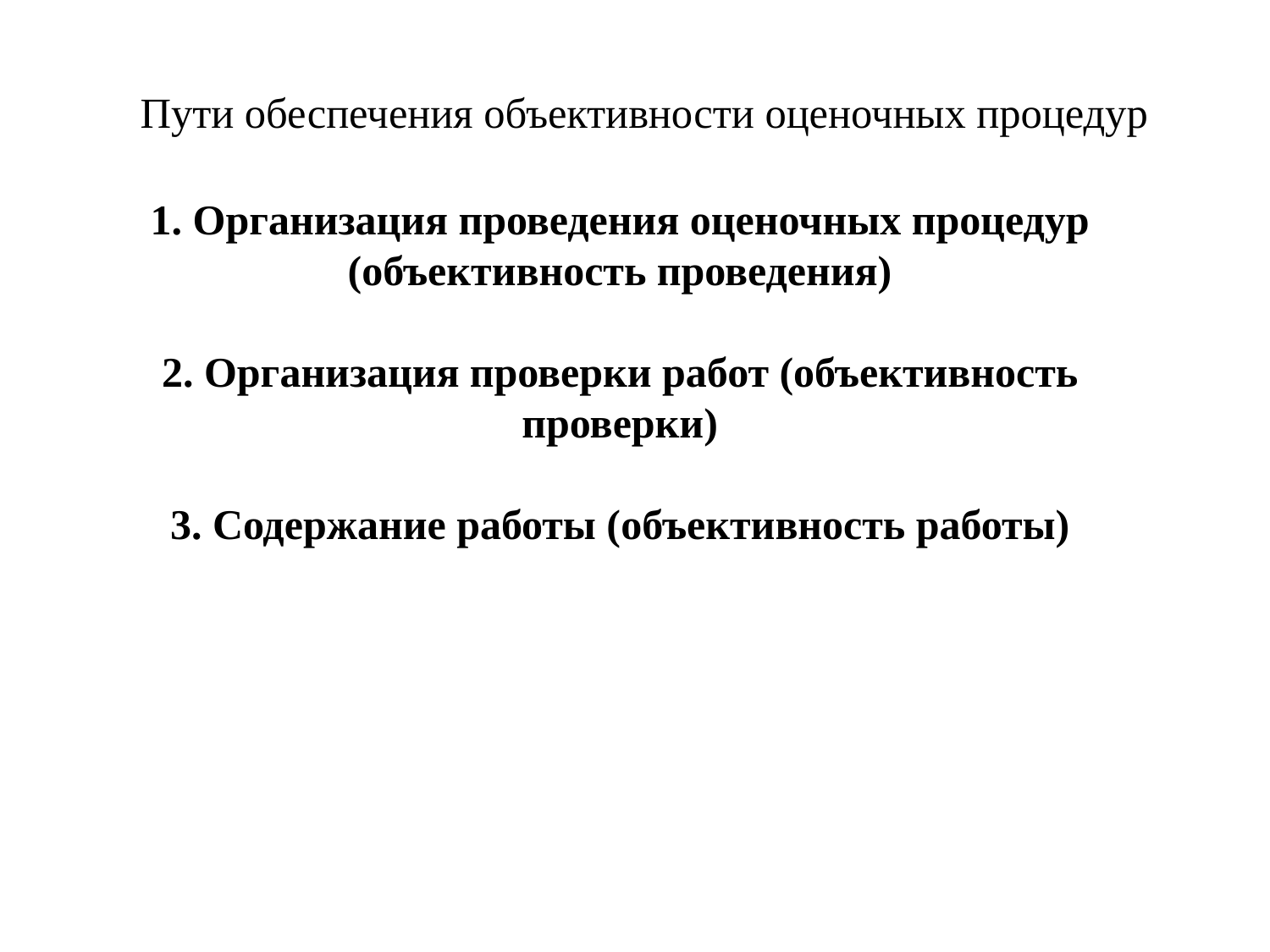

# Пути обеспечения объективности оценочных процедур
1. Организация проведения оценочных процедур (объективность проведения)

2. Организация проверки работ (объективность проверки)

3. Содержание работы (объективность работы)